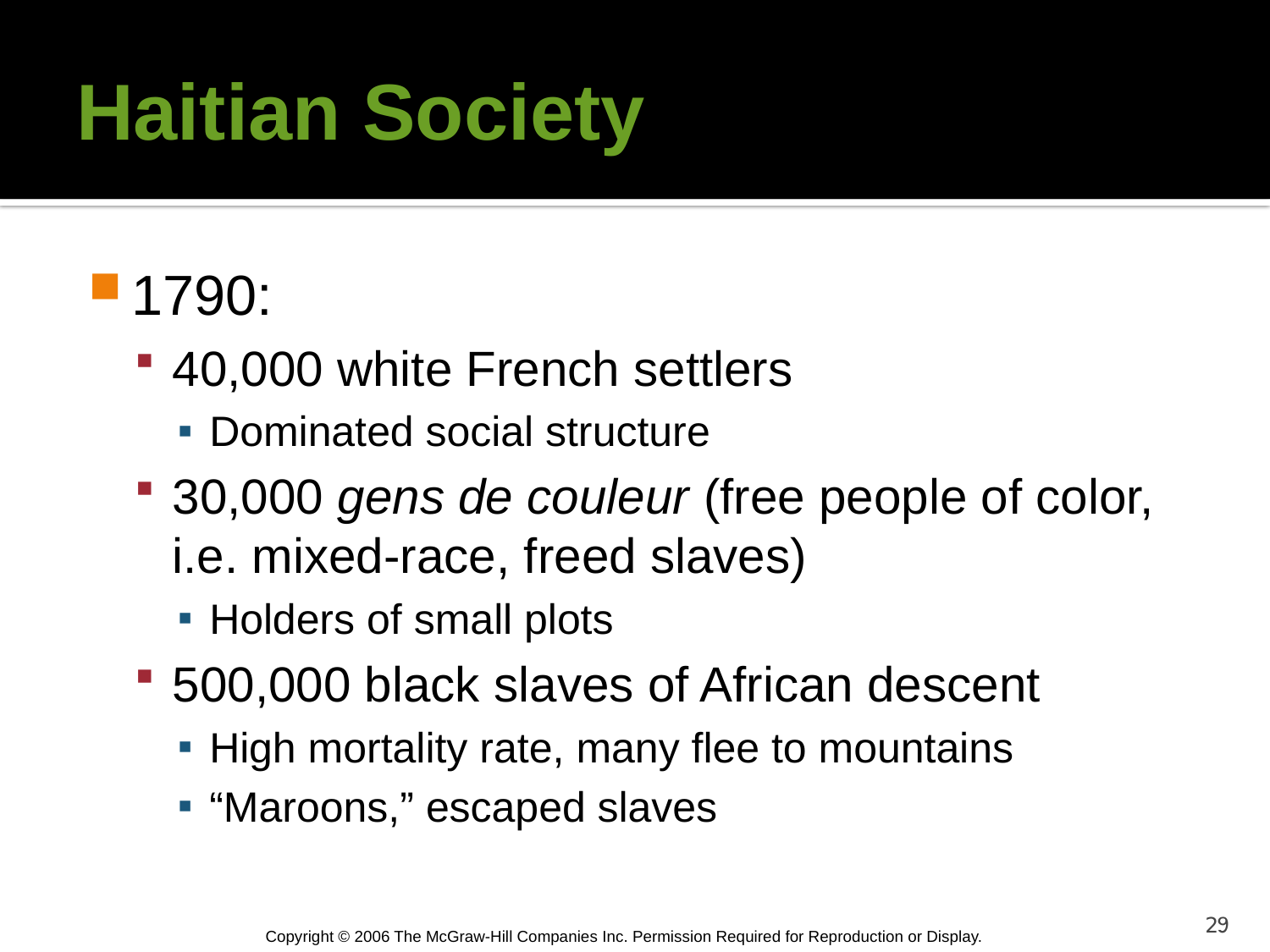

# Haitian Society
1790:
40,000 white French settlers
Dominated social structure
30,000 gens de couleur (free people of color, i.e. mixed-race, freed slaves)
Holders of small plots
500,000 black slaves of African descent
High mortality rate, many flee to mountains
“Maroons,” escaped slaves
29